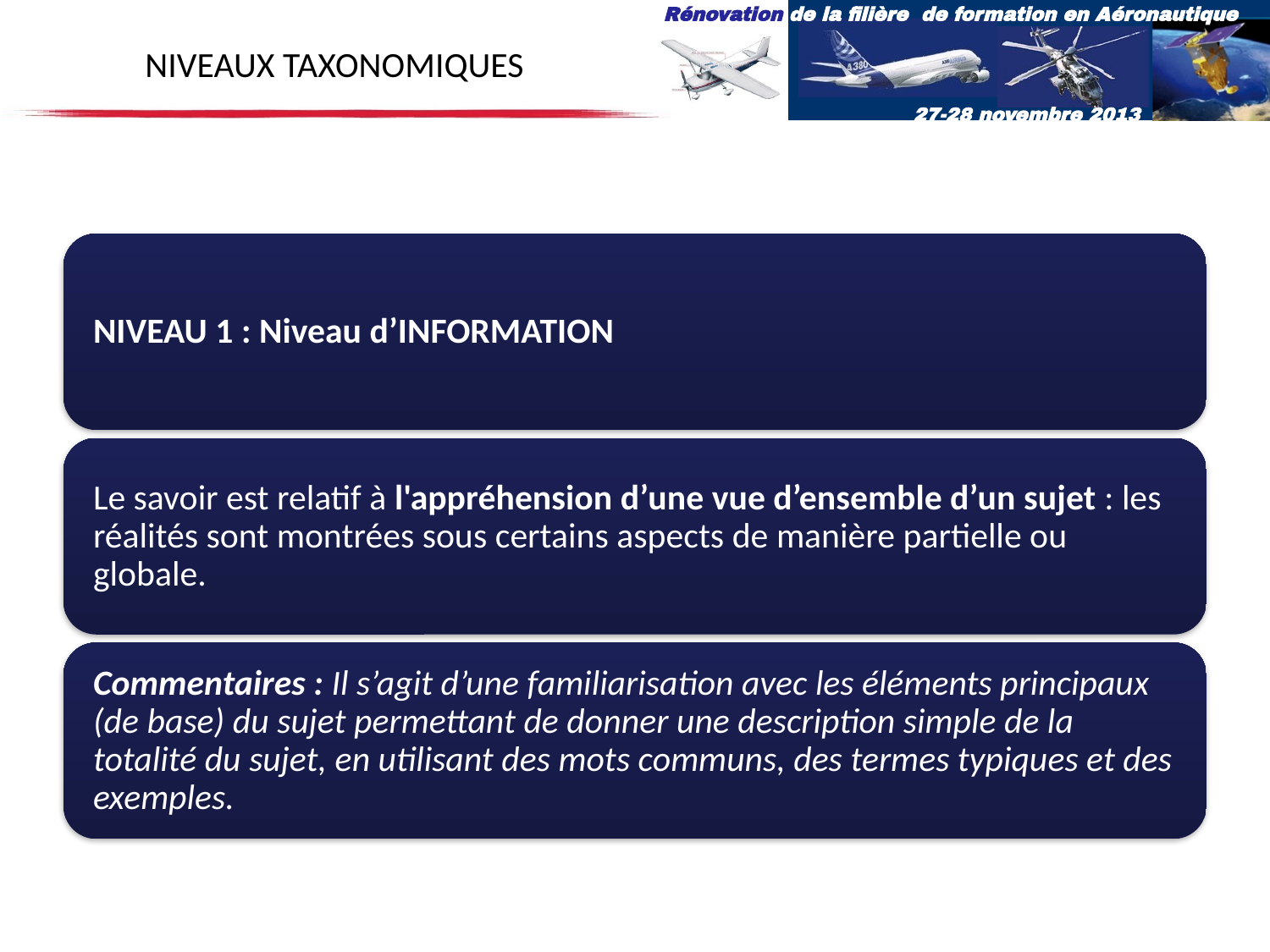

# NIVEAUX TAXONOMIQUES
NIVEAU 1 : Niveau d’INFORMATION
Le savoir est relatif à l'appréhension d’une vue d’ensemble d’un sujet : les réalités sont montrées sous certains aspects de manière partielle ou globale.
Commentaires : Il s’agit d’une familiarisation avec les éléments principaux (de base) du sujet permettant de donner une description simple de la totalité du sujet, en utilisant des mots communs, des termes typiques et des exemples.